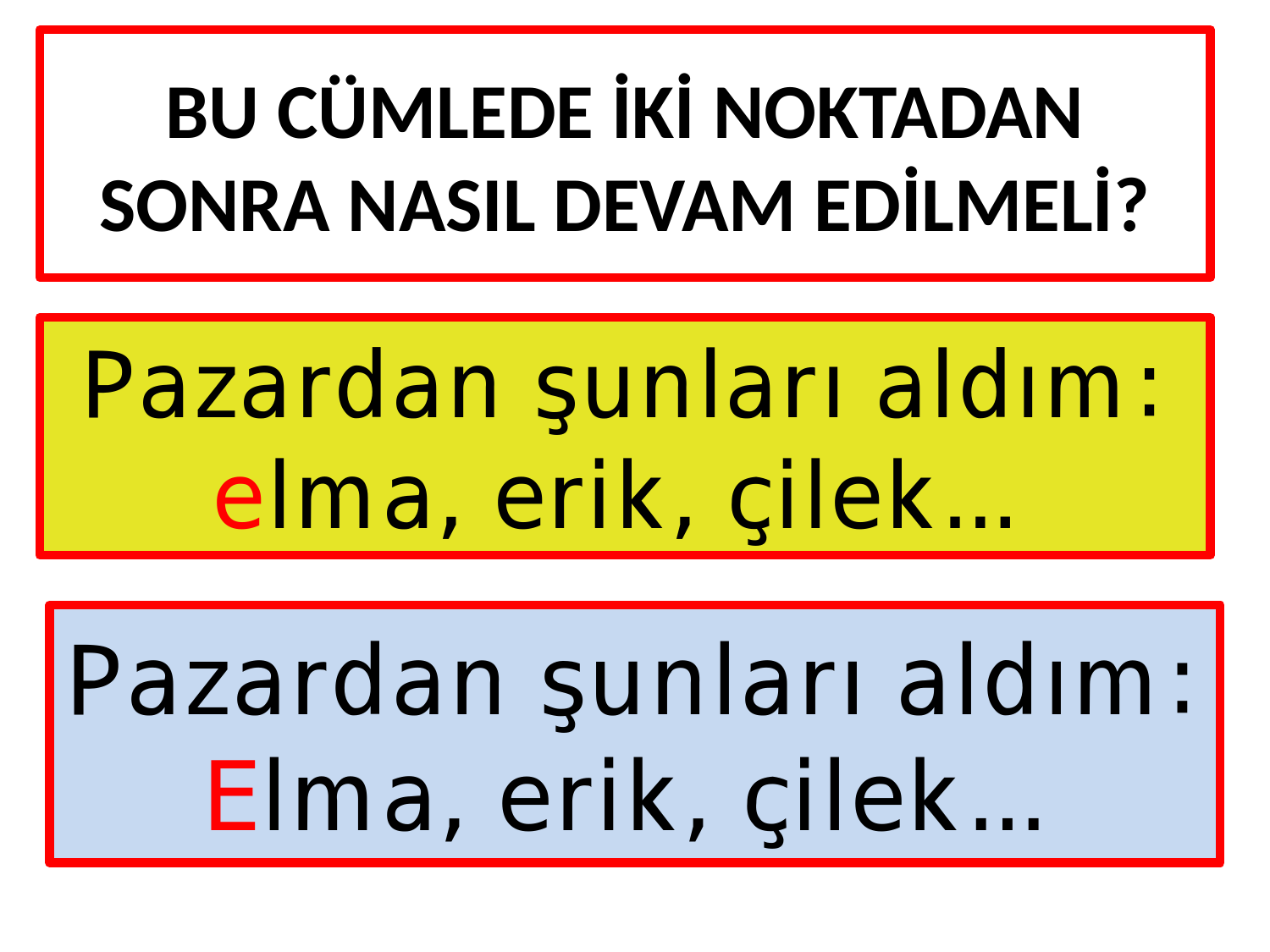

# Bu cümlede İKİ NOKTADAN SONRA NASIL DEVAM EDİLMELİ?
Pazardan şunları aldım: elma, erik, çilek…
Pazardan şunları aldım: Elma, erik, çilek…